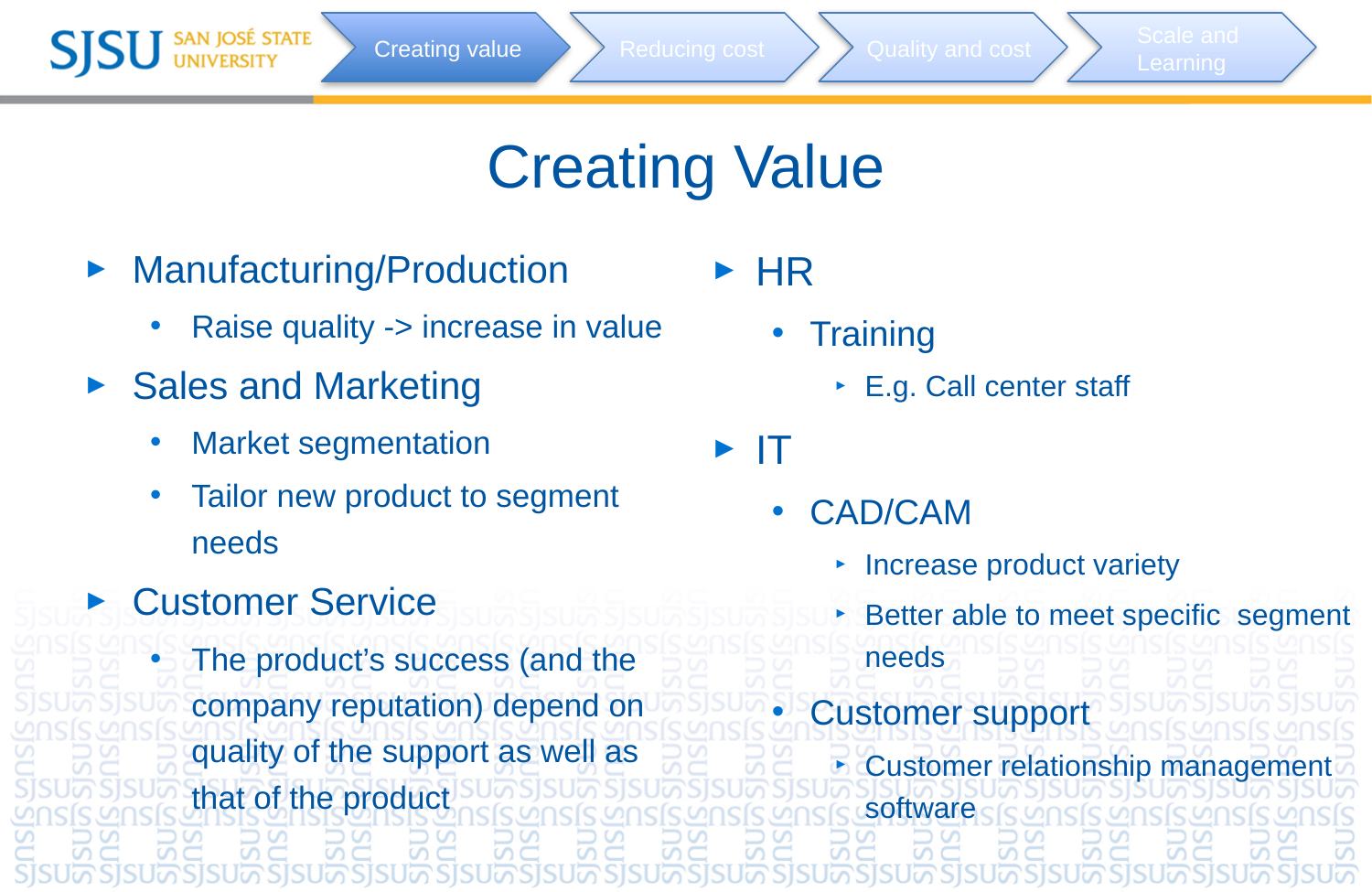

Scale and
Learning
Creating value
Reducing cost
Quality and cost
# Creating Value
HR
Training
E.g. Call center staff
IT
CAD/CAM
Increase product variety
Better able to meet specific  segment needs
Customer support
Customer relationship management software
Manufacturing/Production
Raise quality -> increase in value
Sales and Marketing
Market segmentation
Tailor new product to segment needs
Customer Service
The product’s success (and the company reputation) depend on quality of the support as well as that of the product